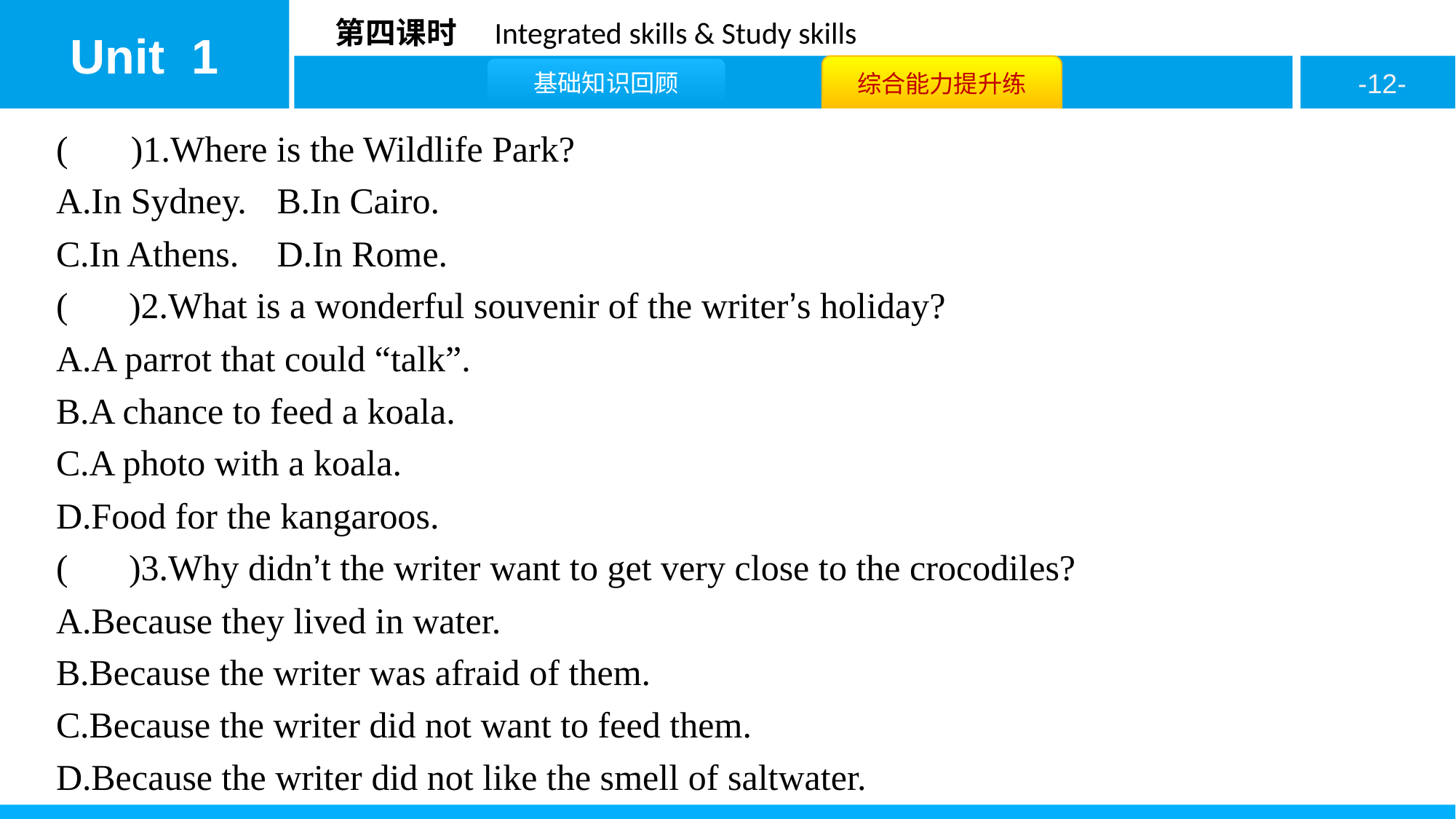

(  A  )1.Where is the Wildlife Park?
A.In Sydney.	B.In Cairo.
C.In Athens.	D.In Rome.
(  C  )2.What is a wonderful souvenir of the writer’s holiday?
A.A parrot that could “talk”.
B.A chance to feed a koala.
C.A photo with a koala.
D.Food for the kangaroos.
(  B  )3.Why didn’t the writer want to get very close to the crocodiles?
A.Because they lived in water.
B.Because the writer was afraid of them.
C.Because the writer did not want to feed them.
D.Because the writer did not like the smell of saltwater.